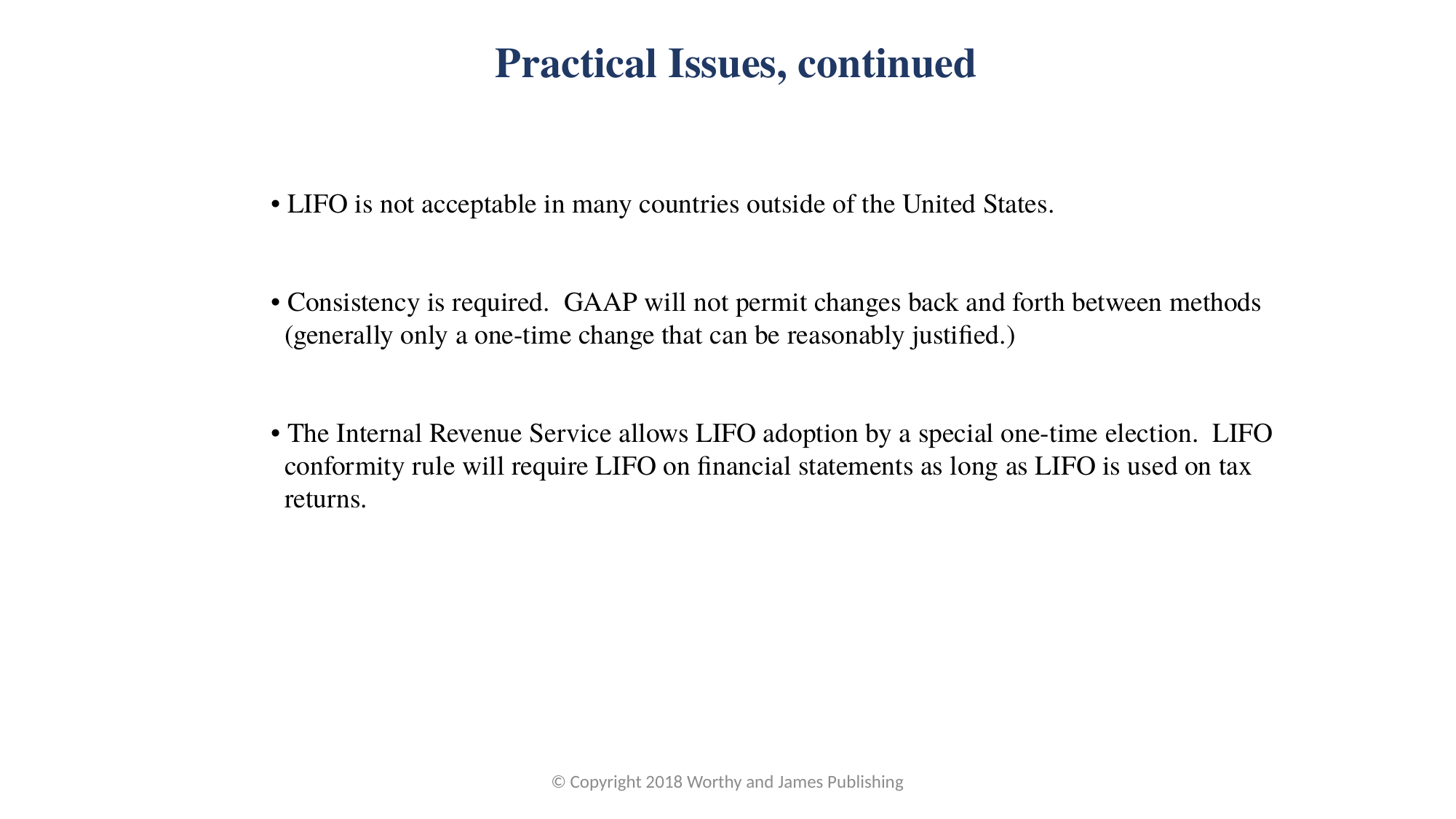

Practical Issues, continued
• LIFO is not acceptable in many countries outside of the United States.

• Consistency is required.  GAAP will not permit changes back and forth between methods (generally only a one-time change that can be reasonably justified.)

• The Internal Revenue Service allows LIFO adoption by a special one-time election.  LIFO conformity rule will require LIFO on financial statements as long as LIFO is used on tax returns.

© Copyright 2018 Worthy and James Publishing